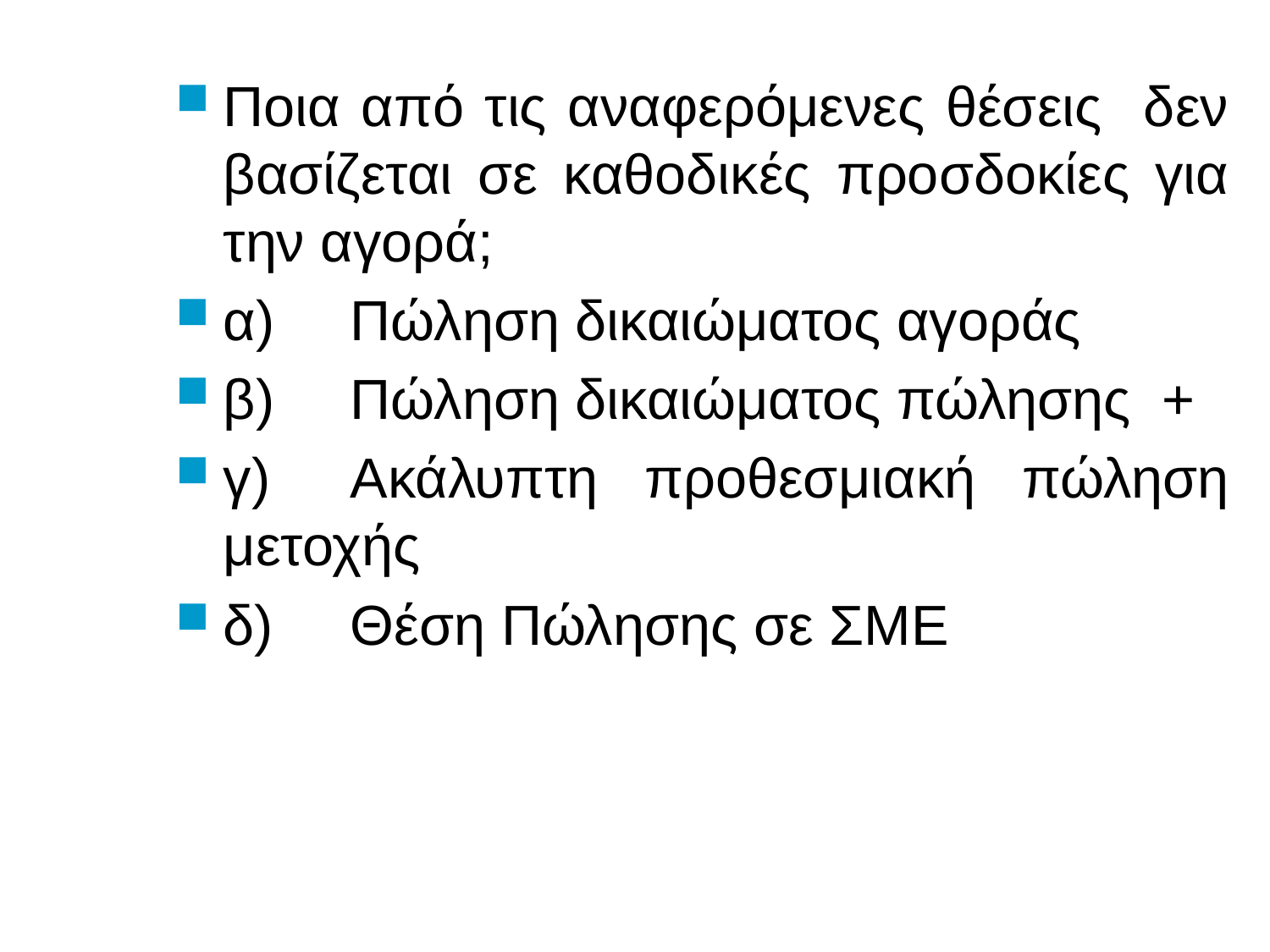

# Ποια από τις αναφερόμενες θέσεις  δεν βασίζεται σε καθοδικές προσδοκίες για την αγορά;
α)	Πώληση δικαιώματος αγοράς
β)	Πώληση δικαιώματος πώλησης  +
γ)	Ακάλυπτη προθεσμιακή πώληση μετοχής
δ)	Θέση Πώλησης σε ΣΜΕ